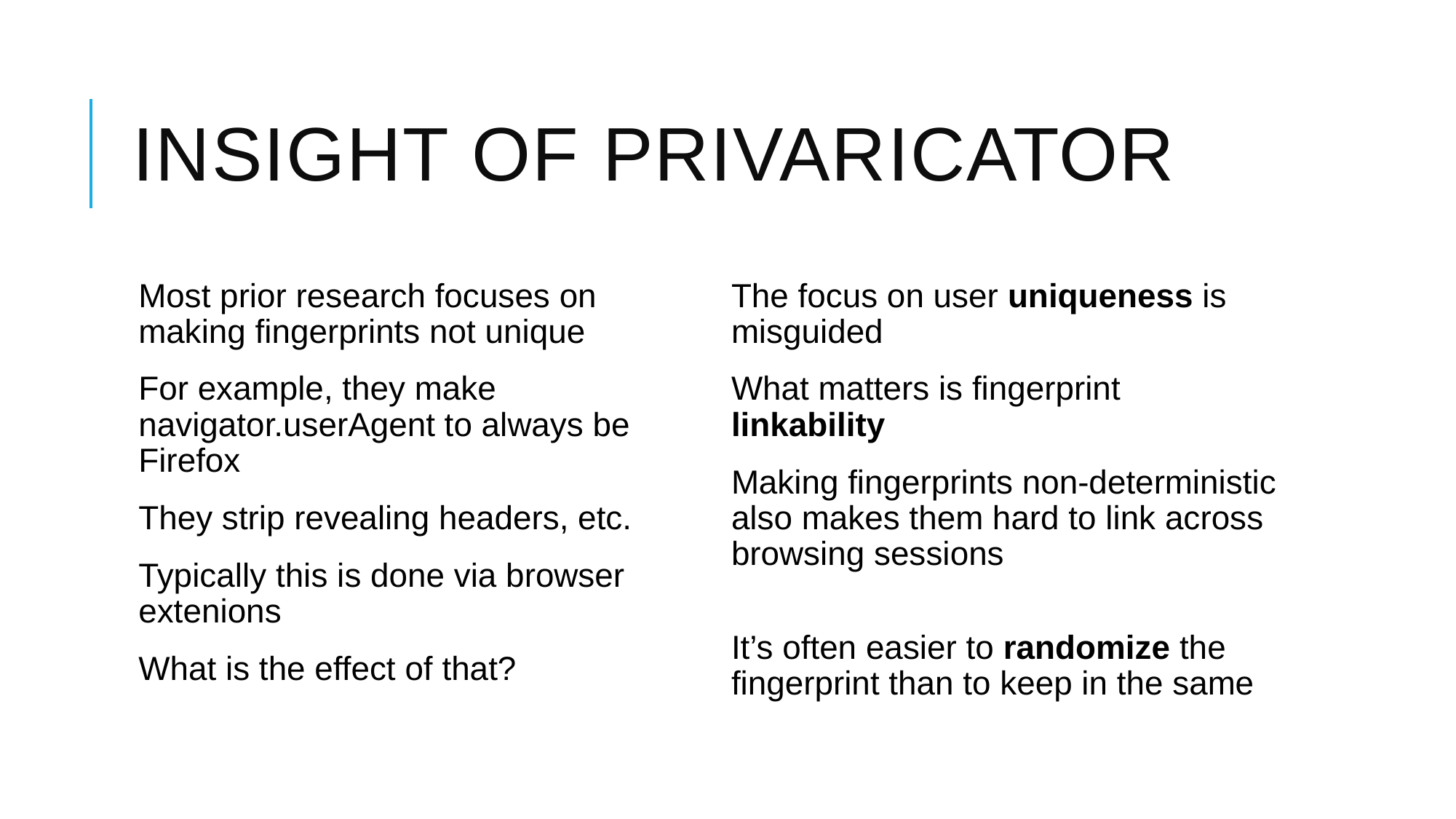

# Insight of PriVaricator
Most prior research focuses on making fingerprints not unique
For example, they make navigator.userAgent to always be Firefox
They strip revealing headers, etc.
Typically this is done via browser extenions
What is the effect of that?
The focus on user uniqueness is misguided
What matters is fingerprint linkability
Making fingerprints non-deterministic
also makes them hard to link across browsing sessions
It’s often easier to randomize the fingerprint than to keep in the same